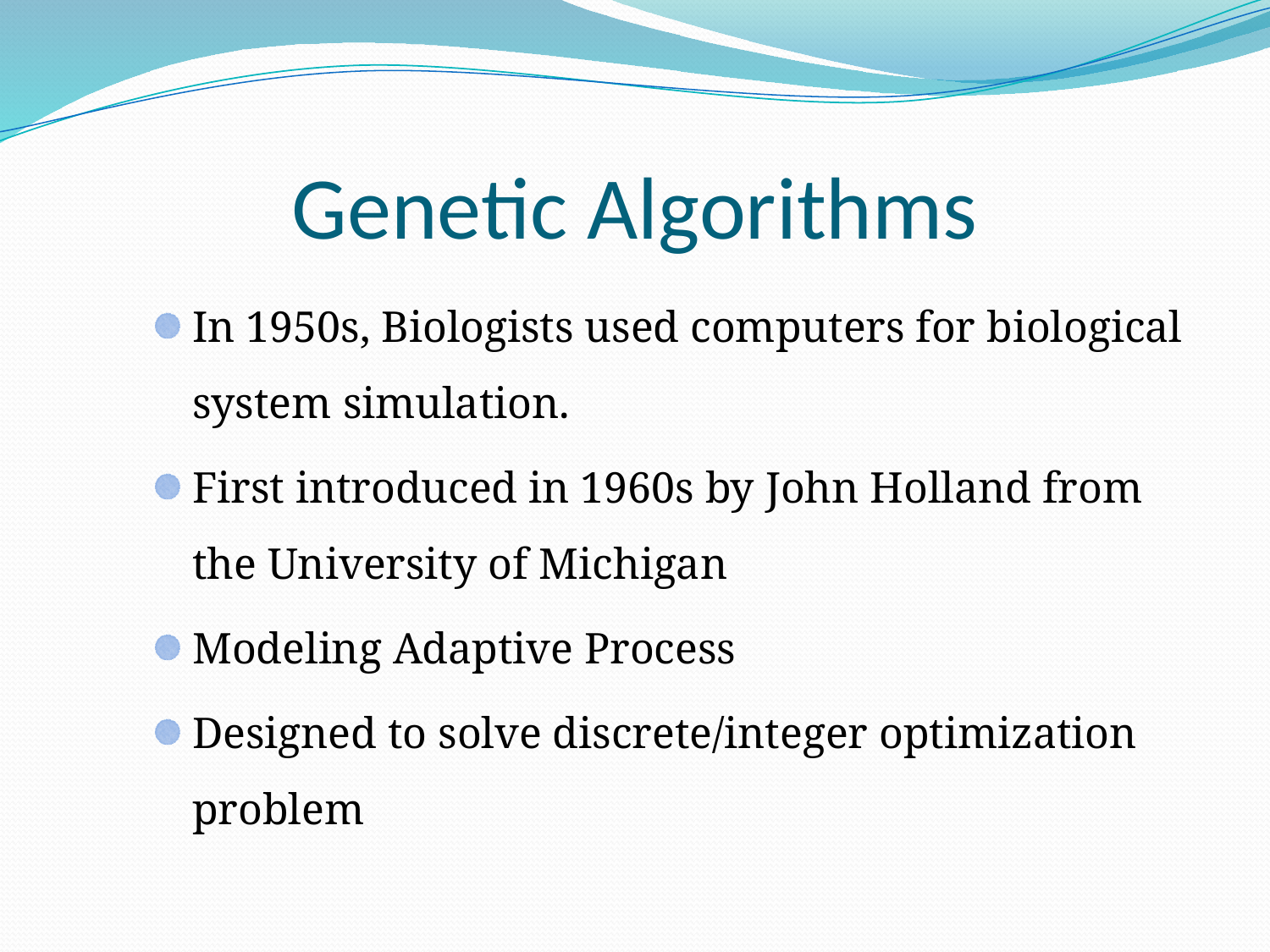

# Genetic Algorithms
In 1950s, Biologists used computers for biological system simulation.
First introduced in 1960s by John Holland from the University of Michigan
Modeling Adaptive Process
Designed to solve discrete/integer optimization problem